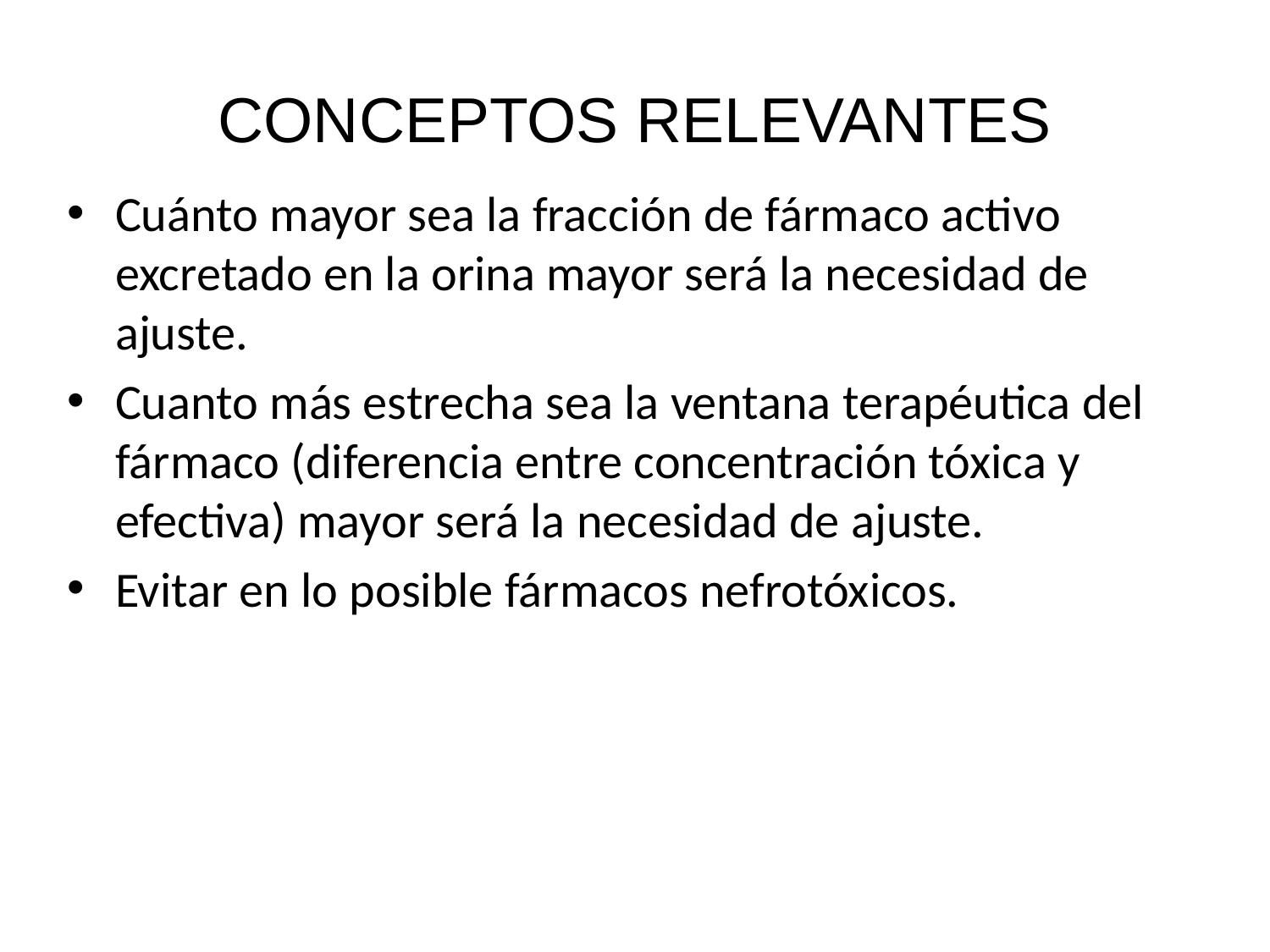

# CONCEPTOS RELEVANTES
Cuánto mayor sea la fracción de fármaco activo excretado en la orina mayor será la necesidad de ajuste.
Cuanto más estrecha sea la ventana terapéutica del fármaco (diferencia entre concentración tóxica y efectiva) mayor será la necesidad de ajuste.
Evitar en lo posible fármacos nefrotóxicos.